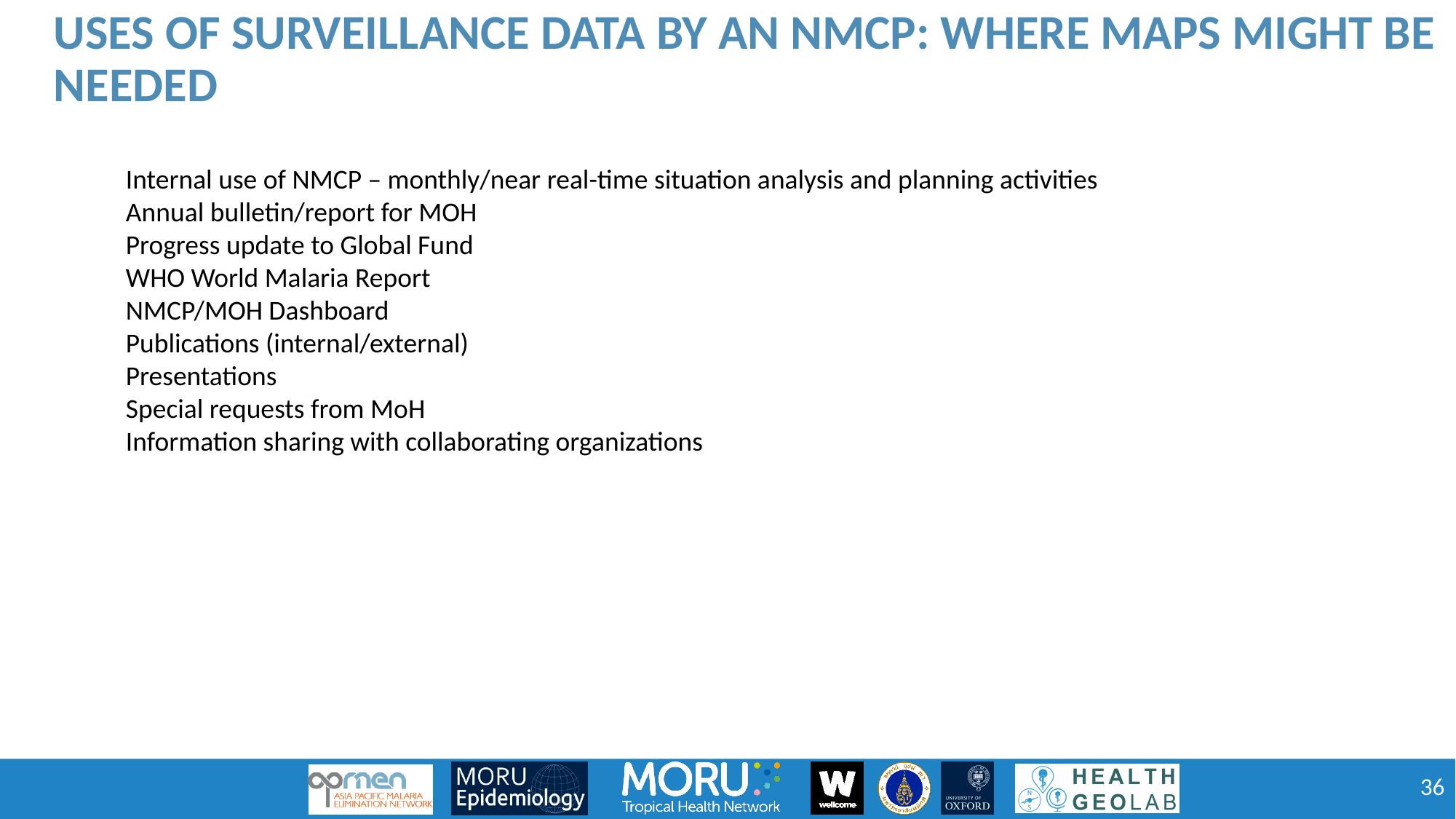

Uses of surveillance data by an NMCP: Where maps might be needed
Internal use of NMCP – monthly/near real-time situation analysis and planning activities
Annual bulletin/report for MOH
Progress update to Global Fund
WHO World Malaria Report
NMCP/MOH Dashboard
Publications (internal/external)
Presentations
Special requests from MoH
Information sharing with collaborating organizations
36